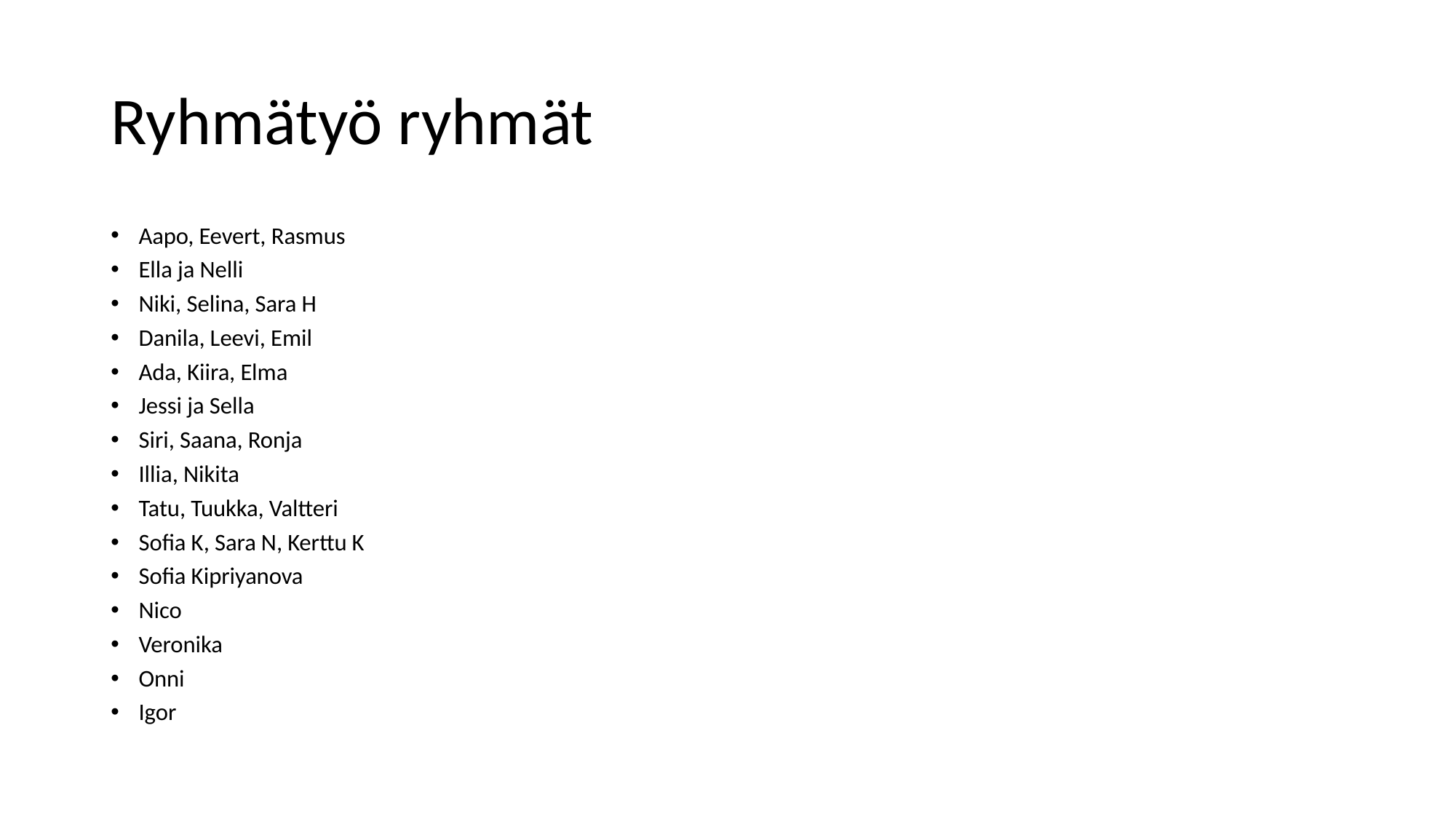

# Ryhmätyö ryhmät
Aapo, Eevert, Rasmus
Ella ja Nelli
Niki, Selina, Sara H
Danila, Leevi, Emil
Ada, Kiira, Elma
Jessi ja Sella
Siri, Saana, Ronja
Illia, Nikita
Tatu, Tuukka, Valtteri
Sofia K, Sara N, Kerttu K
Sofia Kipriyanova
Nico
Veronika
Onni
Igor